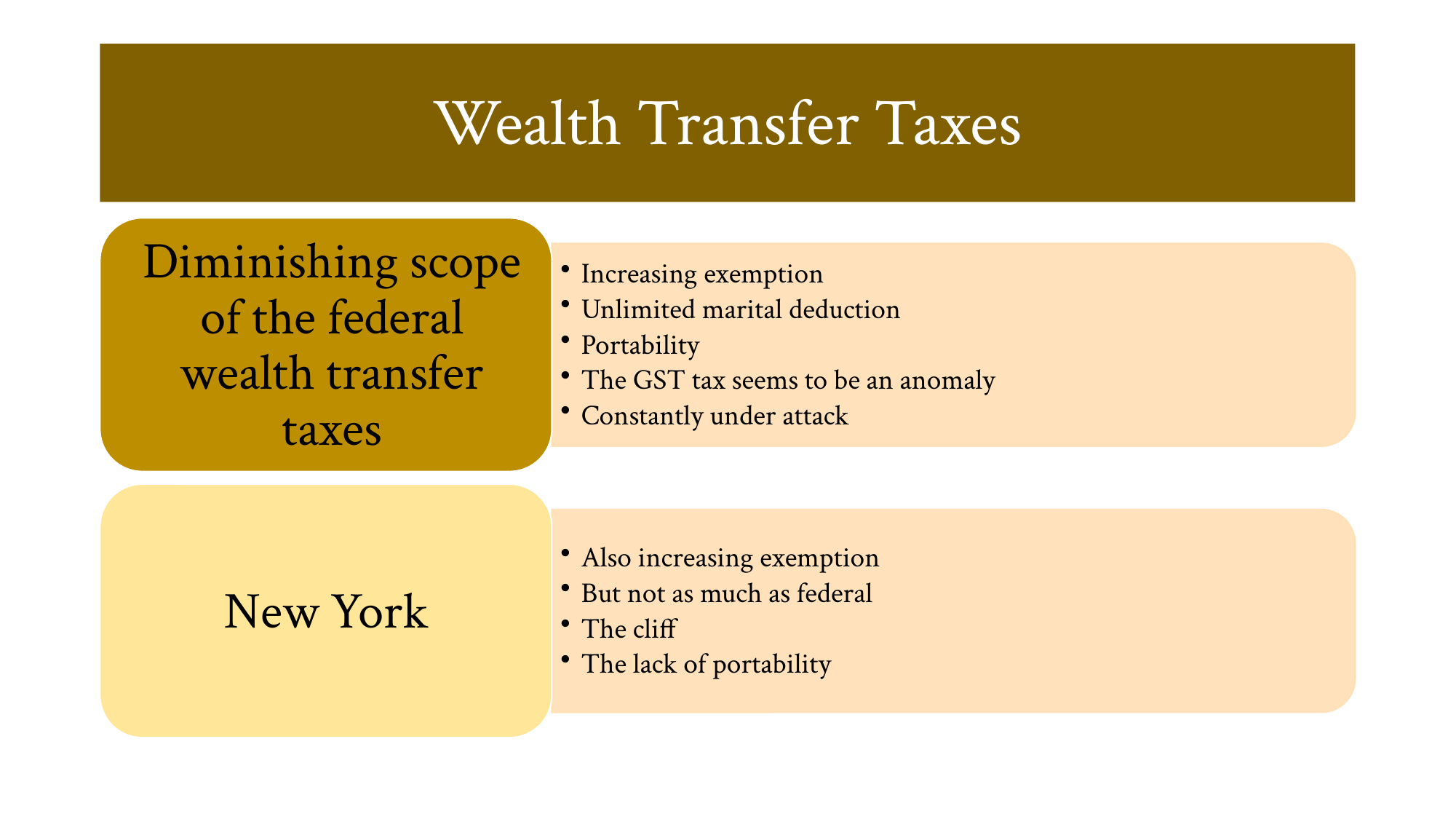

# Wealth Transfer Taxes
Increasing exemption
Unlimited marital deduction
Portability
The GST tax seems to be an anomaly
Constantly under attack
Diminishing scope of the federal wealth transfer taxes
Also increasing exemption
But not as much as federal
The cliff
The lack of portability
New York